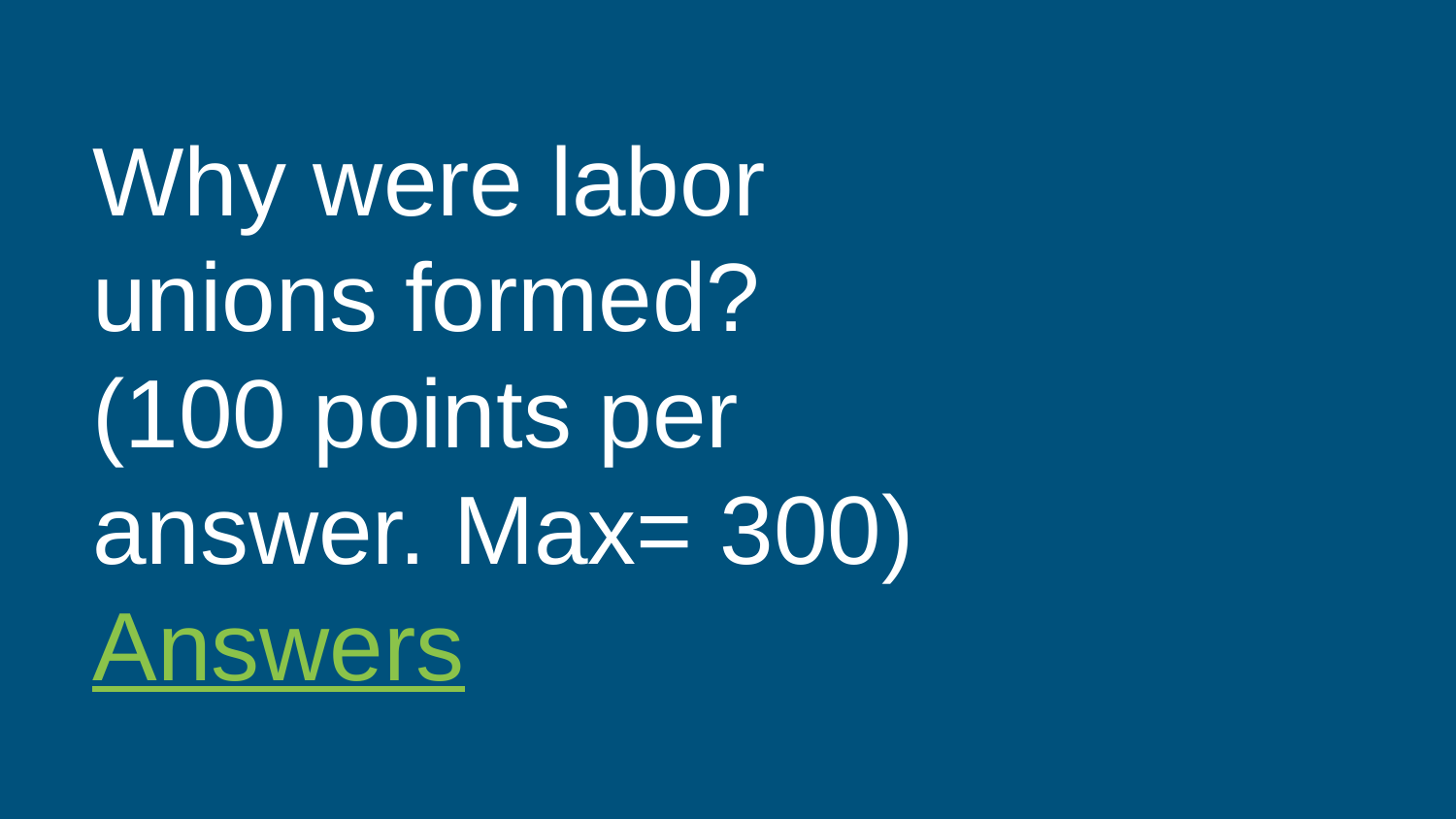

# Why were labor unions formed? (100 points per answer. Max= 300)
Answers